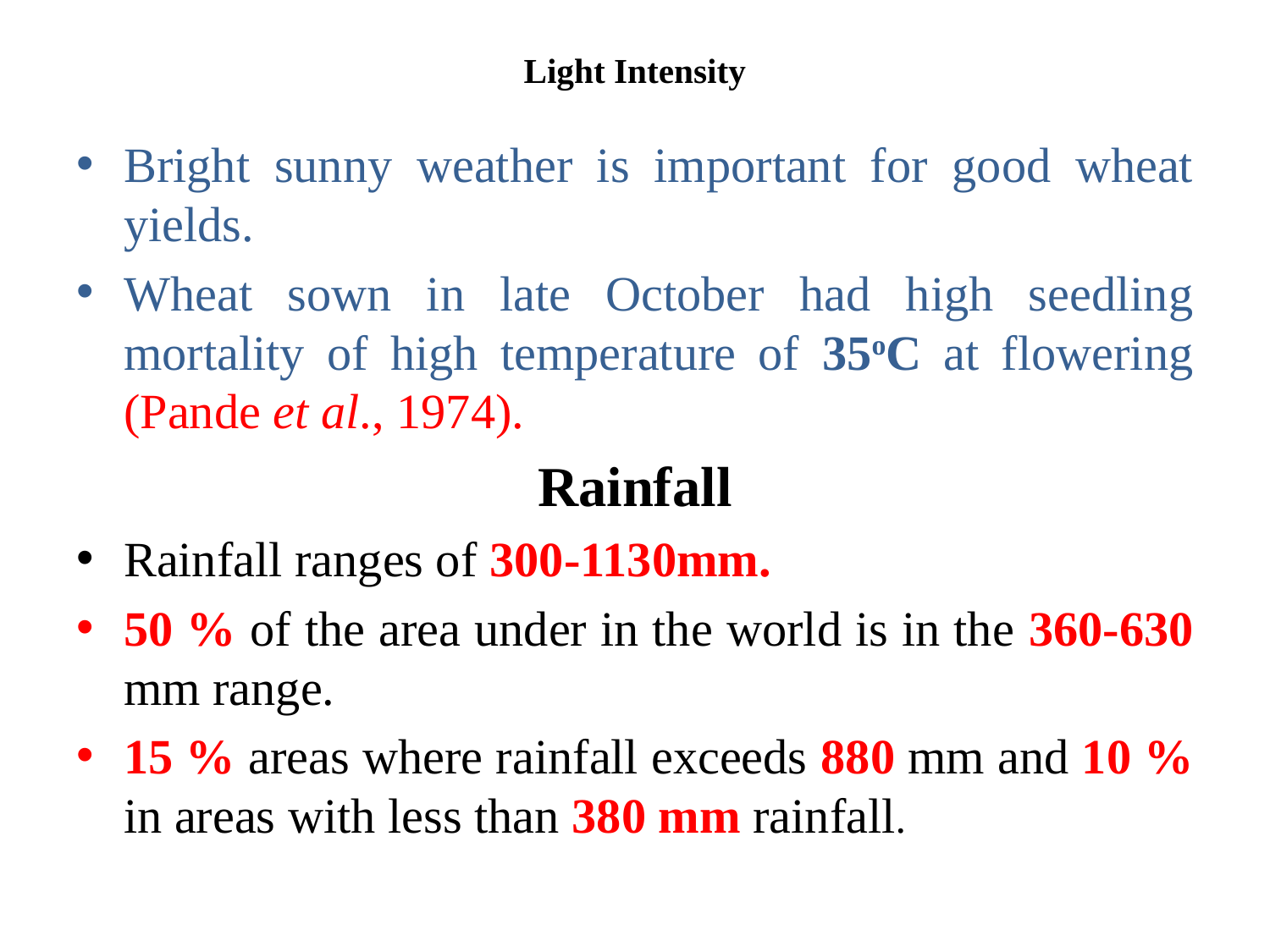

# Light Intensity
Bright sunny weather is important for good wheat yields.
Wheat sown in late October had high seedling mortality of high temperature of 35oC at flowering (Pande et al., 1974).
Rainfall
Rainfall ranges of 300-1130mm.
50 % of the area under in the world is in the 360-630 mm range.
15 % areas where rainfall exceeds 880 mm and 10 % in areas with less than 380 mm rainfall.